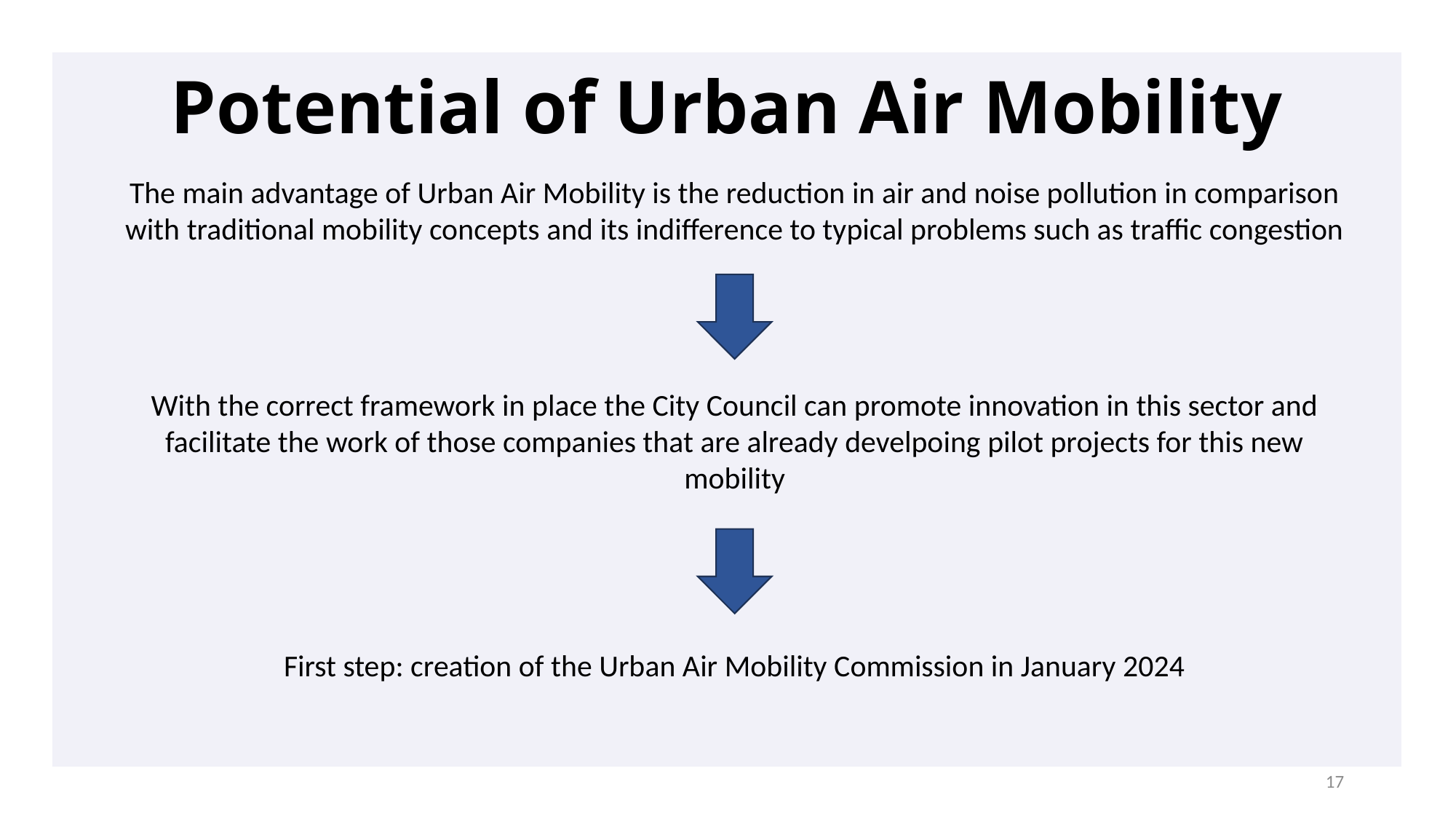

Potential of Urban Air Mobility
The main advantage of Urban Air Mobility is the reduction in air and noise pollution in comparison with traditional mobility concepts and its indifference to typical problems such as traffic congestion

With the correct framework in place the City Council can promote innovation in this sector and facilitate the work of those companies that are already develpoing pilot projects for this new mobility

First step: creation of the Urban Air Mobility Commission in January 2024
17